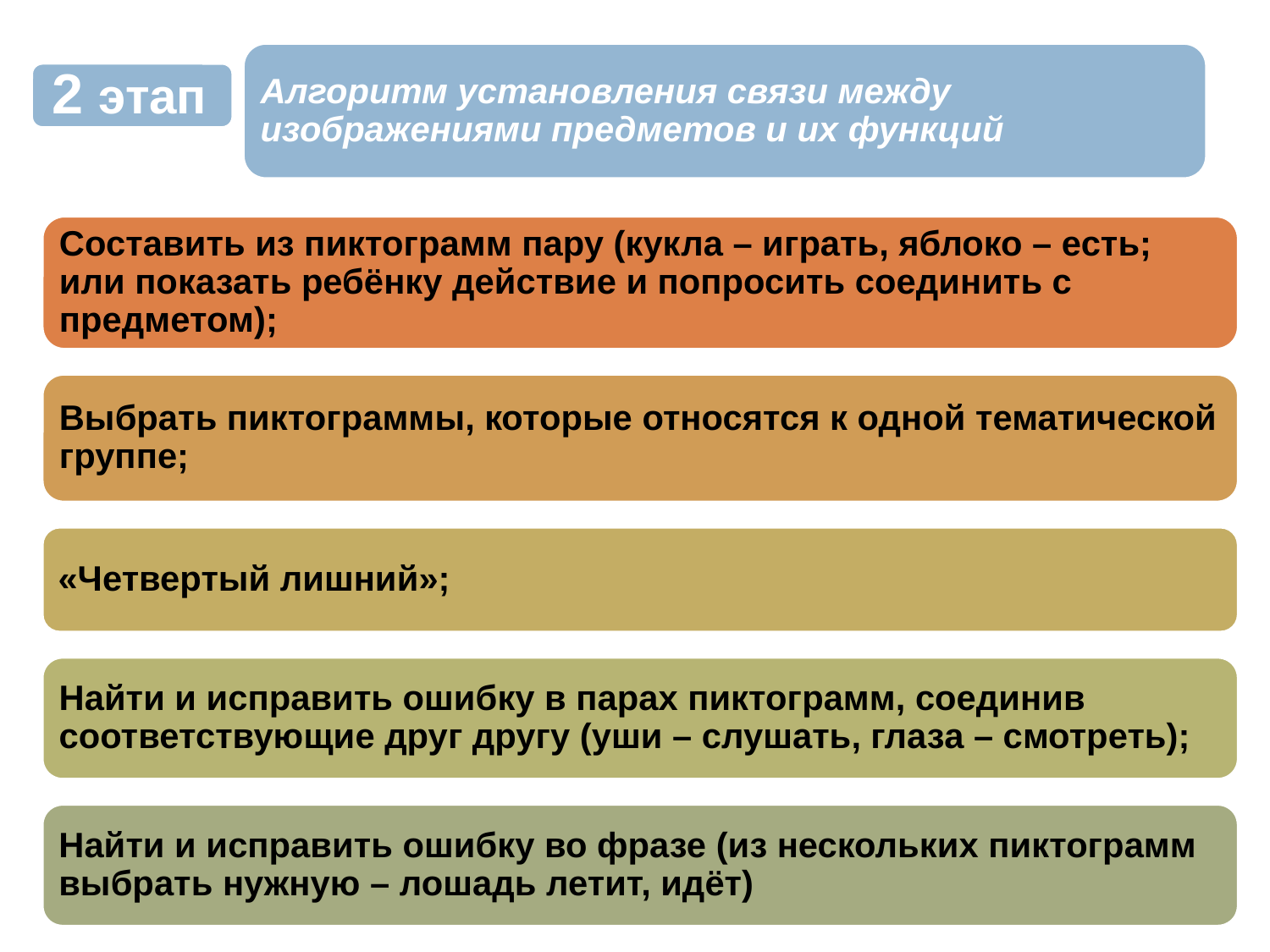

Алгоритм установления связи между изображениями предметов и их функций
2 этап
Составить из пиктограмм пару (кукла – играть, яблоко – есть; или показать ребёнку действие и попросить соединить с предметом);
Выбрать пиктограммы, которые относятся к одной тематической группе;
«Четвертый лишний»;
Найти и исправить ошибку в парах пиктограмм, соединив соответствующие друг другу (уши – слушать, глаза – смотреть);
Найти и исправить ошибку во фразе (из нескольких пиктограмм выбрать нужную – лошадь летит, идёт)